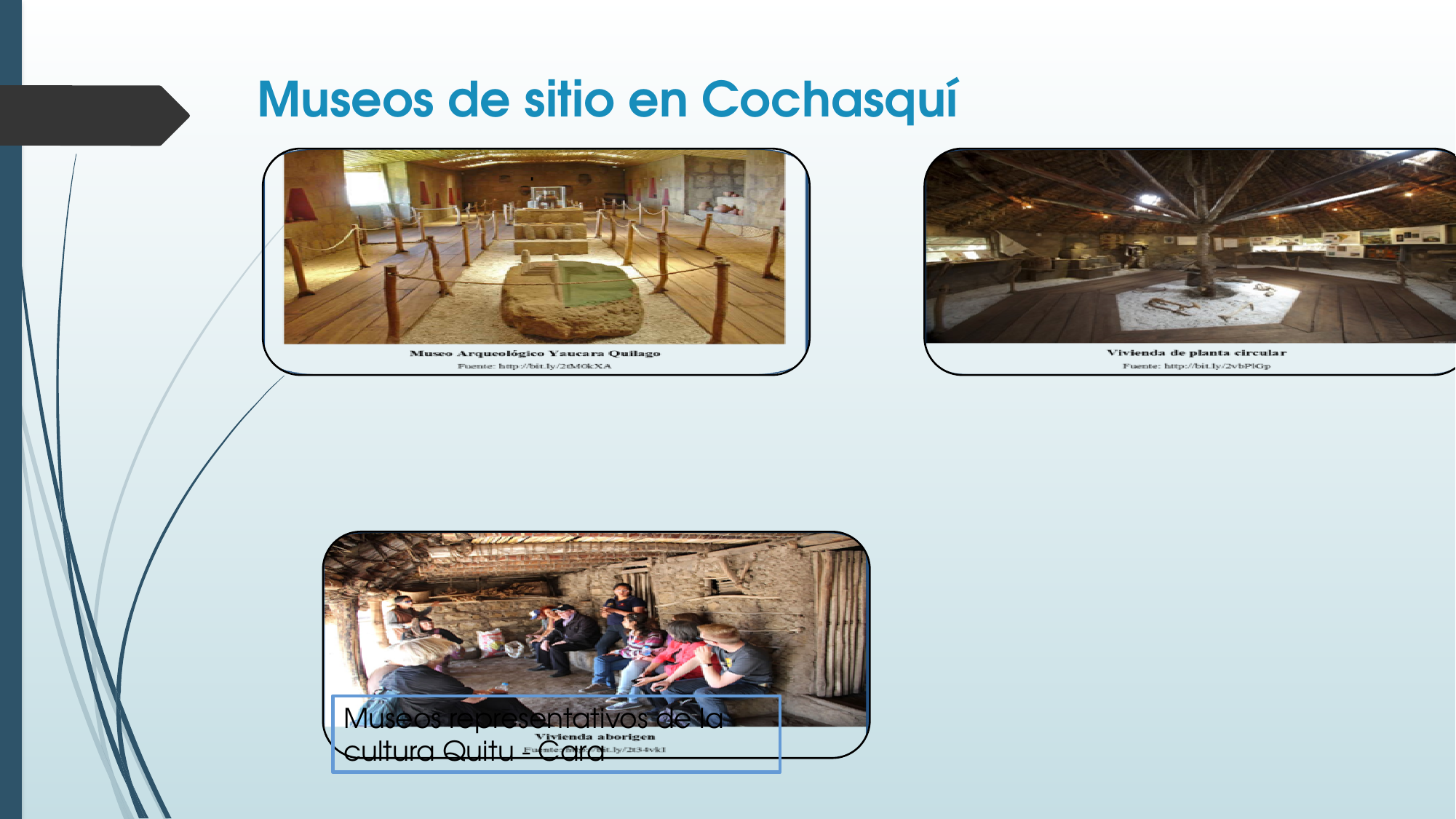

# Museos de sitio en Cochasquí
.
Museos representativos de la cultura Quitu - Cara